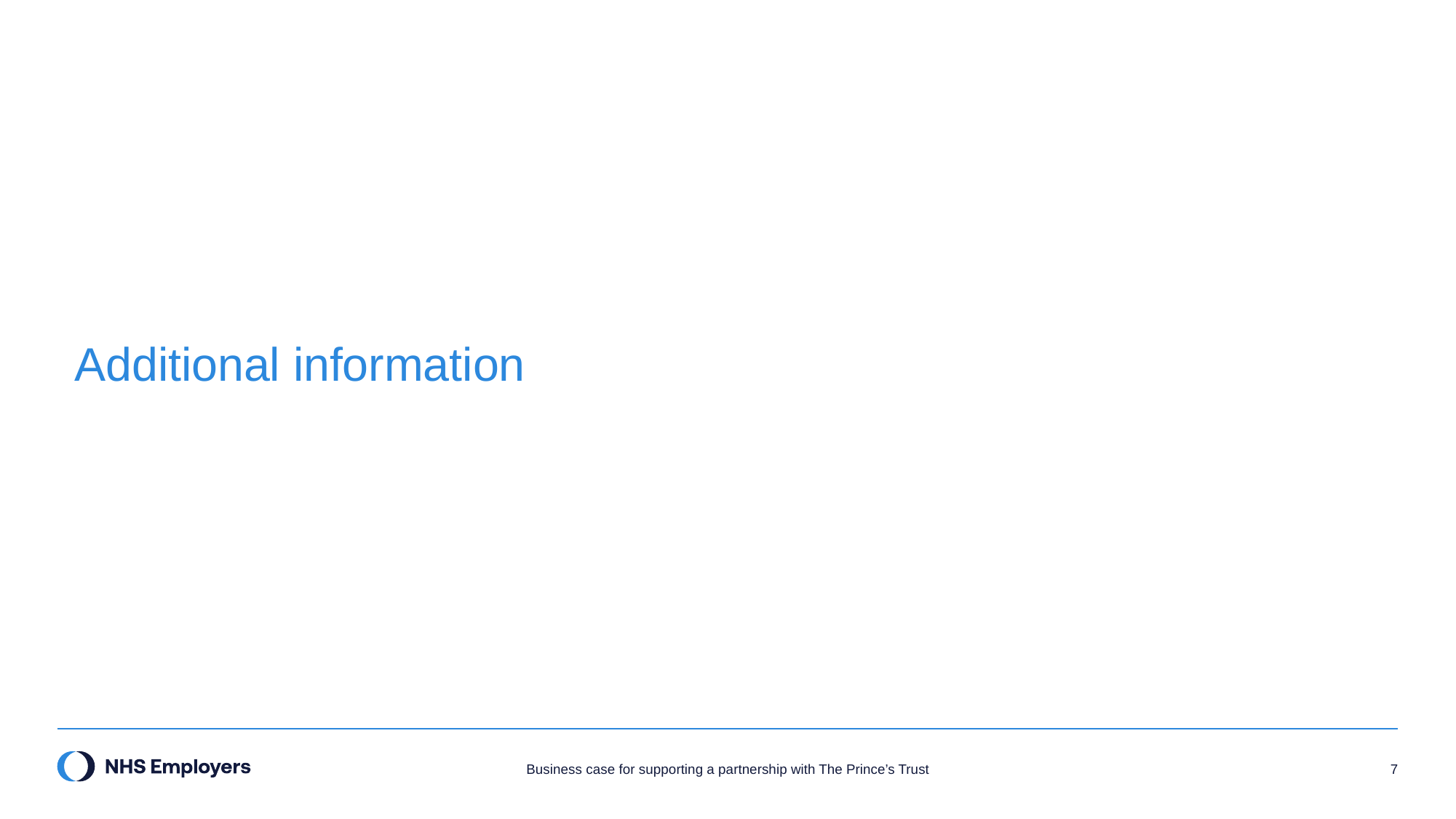

# Additional information
Business case for supporting a partnership with The Prince’s Trust
7